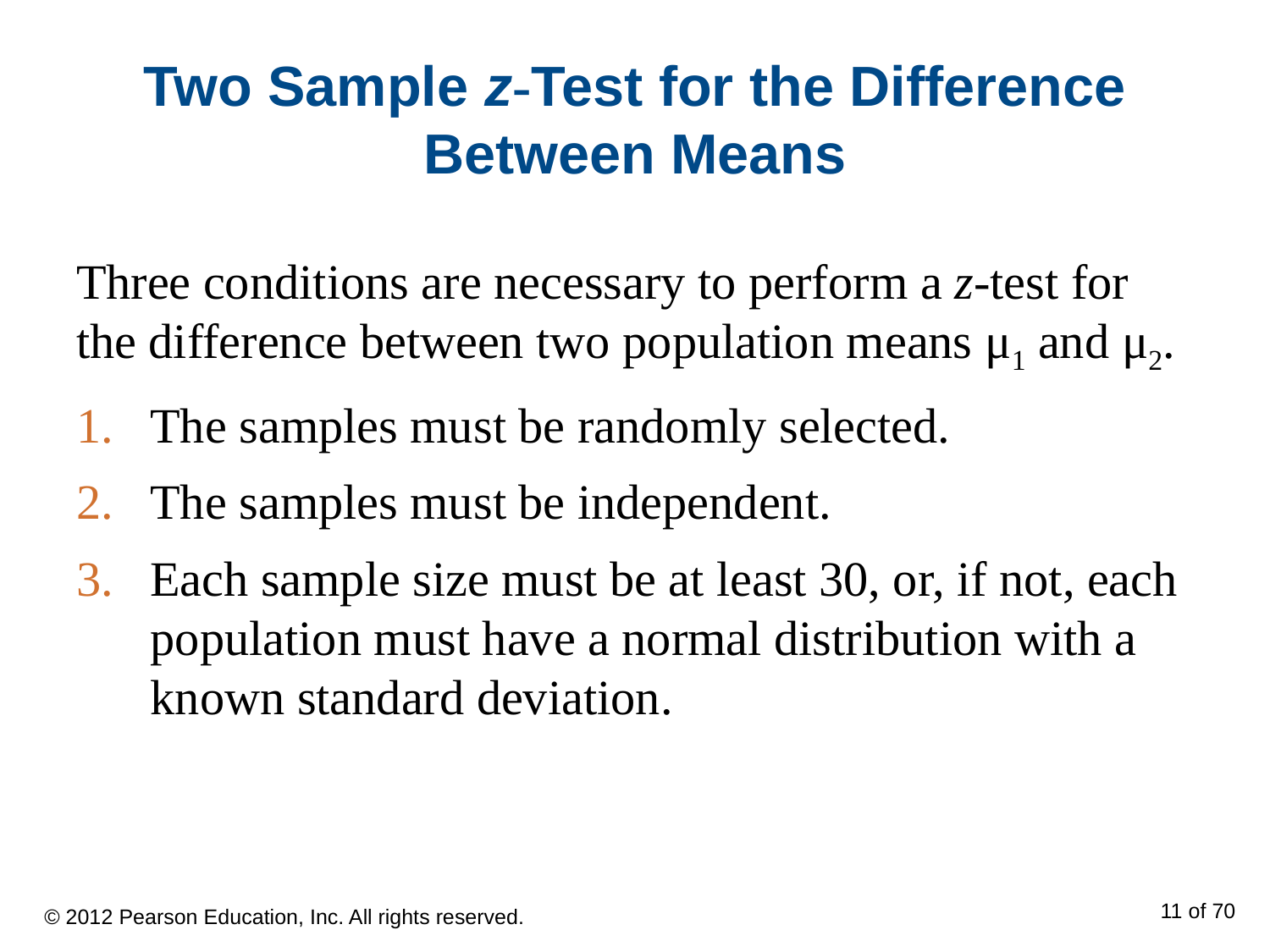

# Two Sample z-Test for the Difference Between Means
Three conditions are necessary to perform a z-test for the difference between two population means μ1 and μ2.
The samples must be randomly selected.
The samples must be independent.
Each sample size must be at least 30, or, if not, each population must have a normal distribution with a known standard deviation.

© 2012 Pearson Education, Inc. All rights reserved.
11 of 70